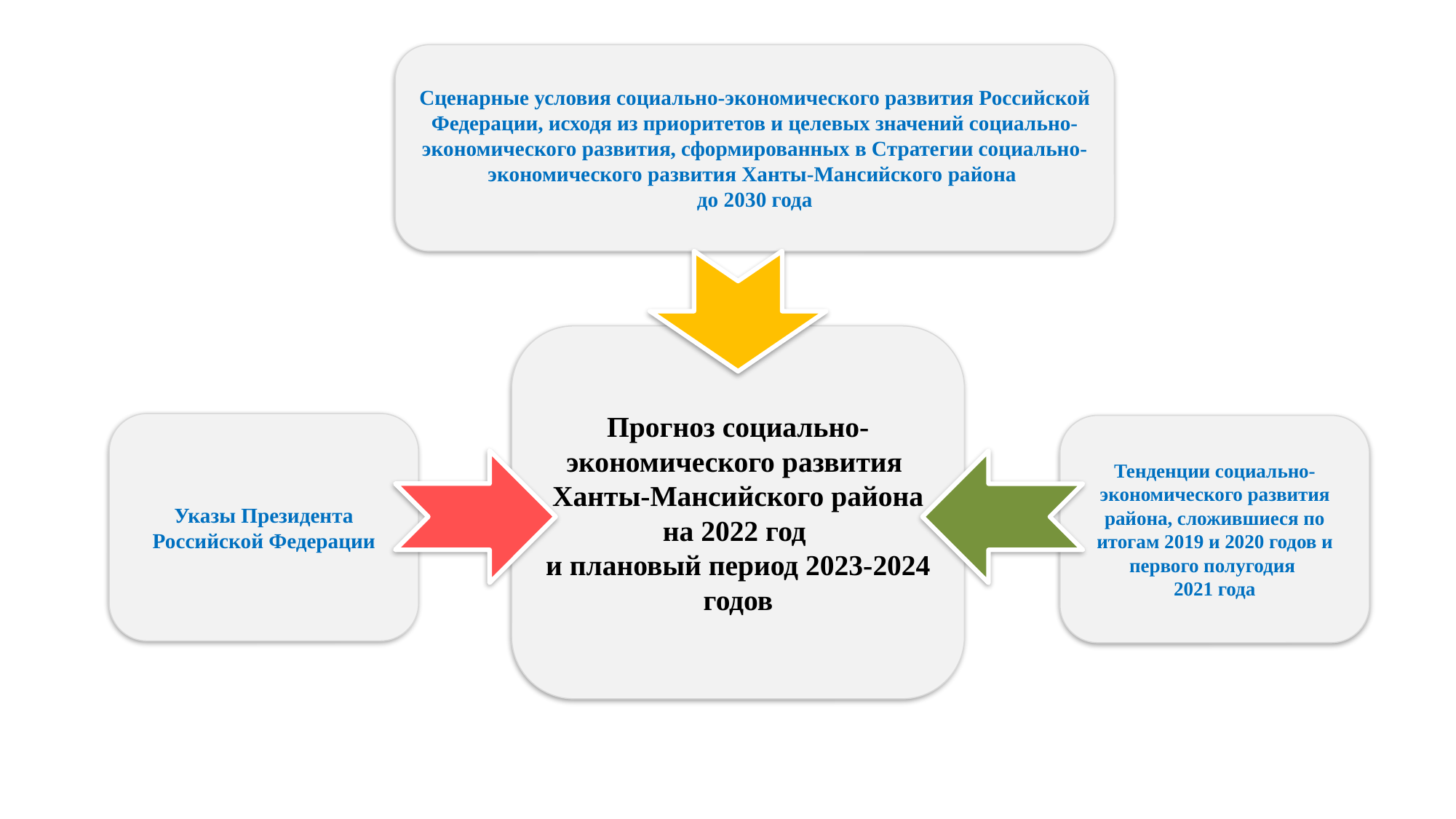

Сценарные условия социально-экономического развития Российской Федерации, исходя из приоритетов и целевых значений социально-экономического развития, сформированных в Стратегии социально-экономического развития Ханты-Мансийского района
до 2030 года

Прогноз социально-экономического развития
Ханты-Мансийского района на 2022 год
и плановый период 2023-2024 годов
Указы Президента Российской Федерации
Тенденции социально-экономического развития района, сложившиеся по итогам 2019 и 2020 годов и первого полугодия
2021 года